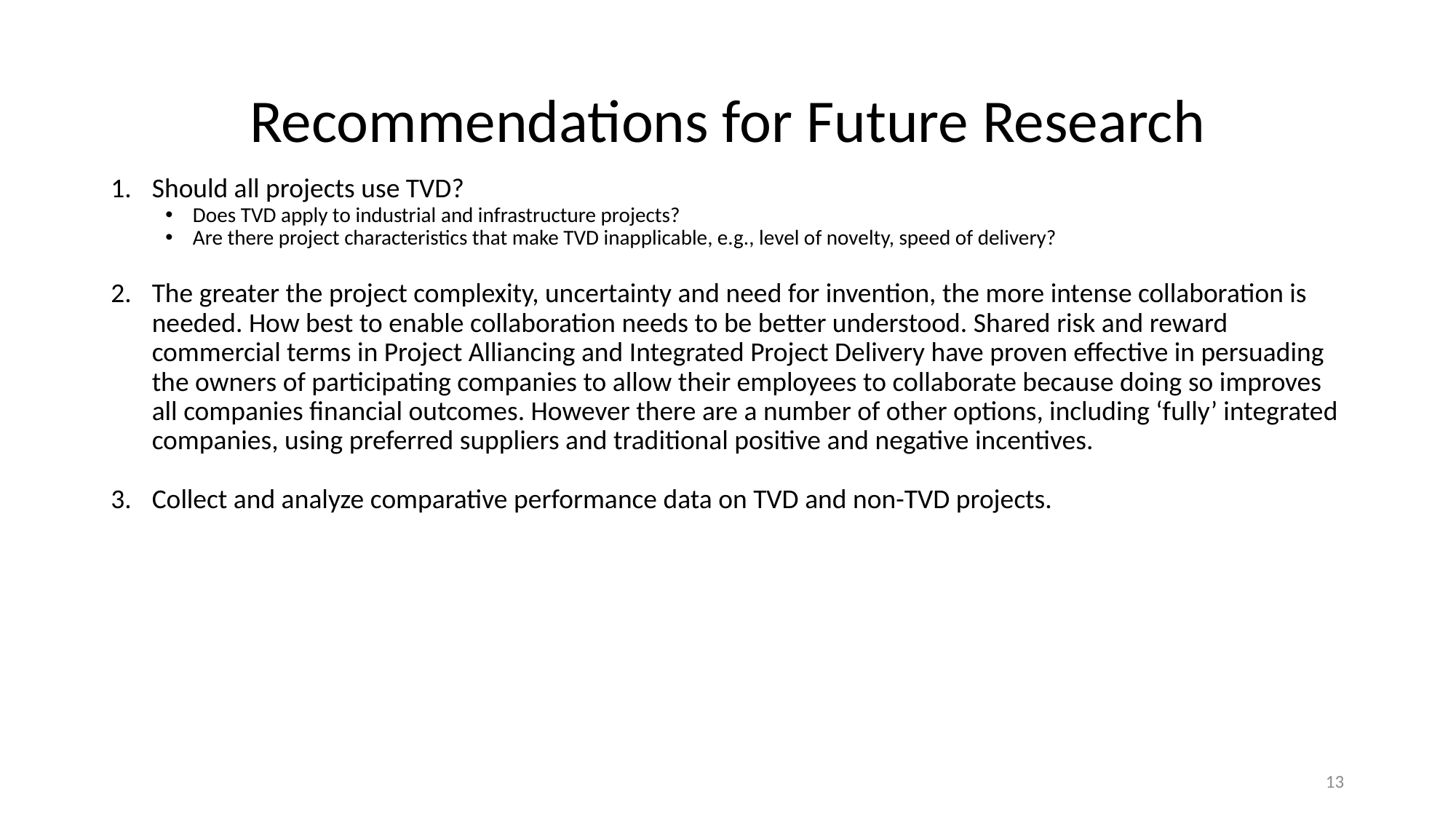

# Recommendations for Future Research
Should all projects use TVD?
Does TVD apply to industrial and infrastructure projects?
Are there project characteristics that make TVD inapplicable, e.g., level of novelty, speed of delivery?

The greater the project complexity, uncertainty and need for invention, the more intense collaboration is needed. How best to enable collaboration needs to be better understood. Shared risk and reward commercial terms in Project Alliancing and Integrated Project Delivery have proven effective in persuading the owners of participating companies to allow their employees to collaborate because doing so improves all companies financial outcomes. However there are a number of other options, including ‘fully’ integrated companies, using preferred suppliers and traditional positive and negative incentives.

Collect and analyze comparative performance data on TVD and non-TVD projects.

13